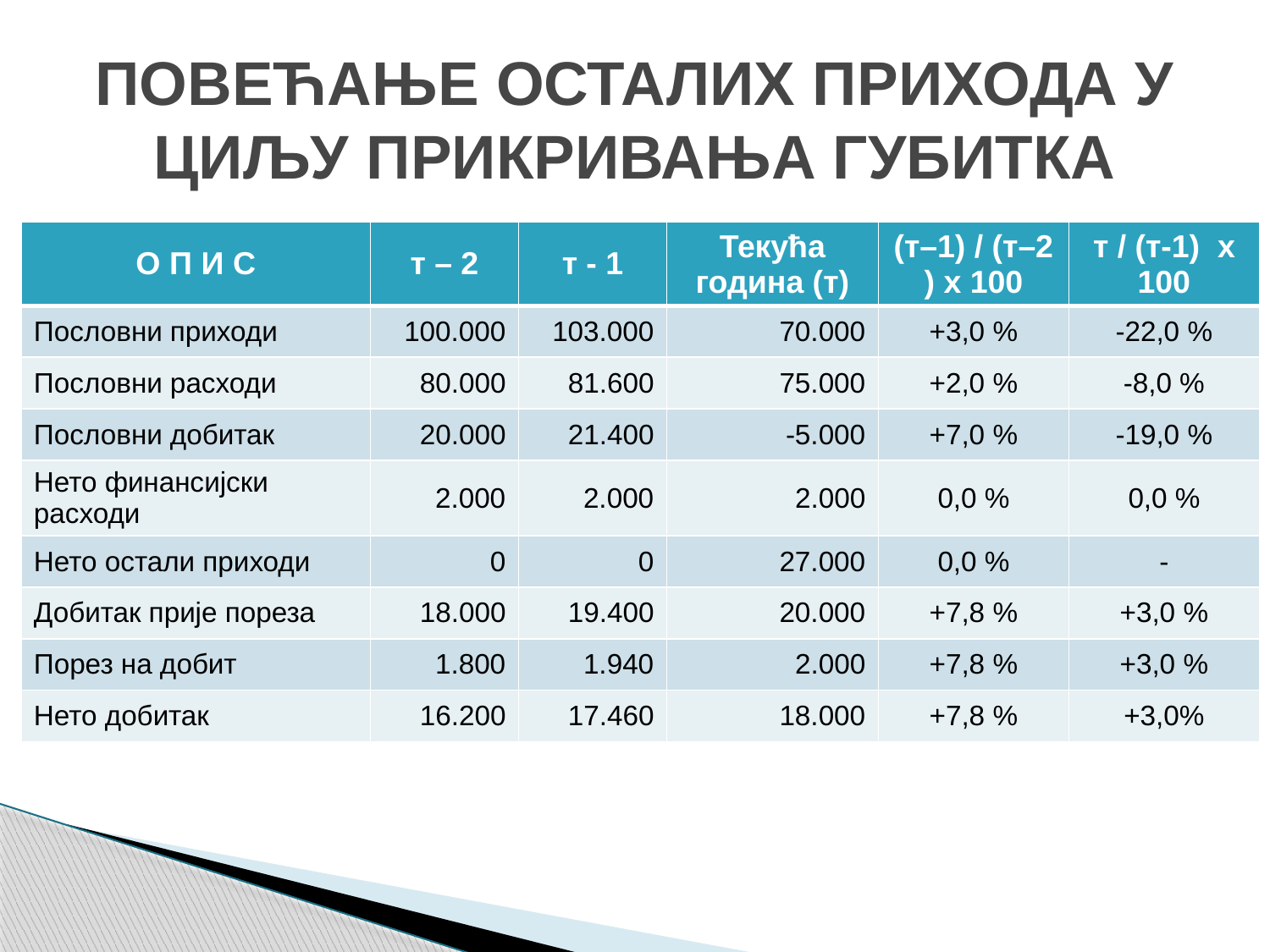

# ПОВЕЋАЊЕ ОСТАЛИХ ПРИХОДА У ЦИЉУ ПРИКРИВАЊА ГУБИТКА
| О П И С | т – 2 | т - 1 | Текућа година (т) | (т–1) / (т–2 ) x 100 | т / (т-1) x 100 |
| --- | --- | --- | --- | --- | --- |
| Пословни приходи | 100.000 | 103.000 | 70.000 | +3,0 % | -22,0 % |
| Пословни расходи | 80.000 | 81.600 | 75.000 | +2,0 % | -8,0 % |
| Пословни добитак | 20.000 | 21.400 | -5.000 | +7,0 % | -19,0 % |
| Нето финансијски расходи | 2.000 | 2.000 | 2.000 | 0,0 % | 0,0 % |
| Нето остали приходи | 0 | 0 | 27.000 | 0,0 % | - |
| Добитак прије пореза | 18.000 | 19.400 | 20.000 | +7,8 % | +3,0 % |
| Порез на добит | 1.800 | 1.940 | 2.000 | +7,8 % | +3,0 % |
| Нето добитак | 16.200 | 17.460 | 18.000 | +7,8 % | +3,0% |